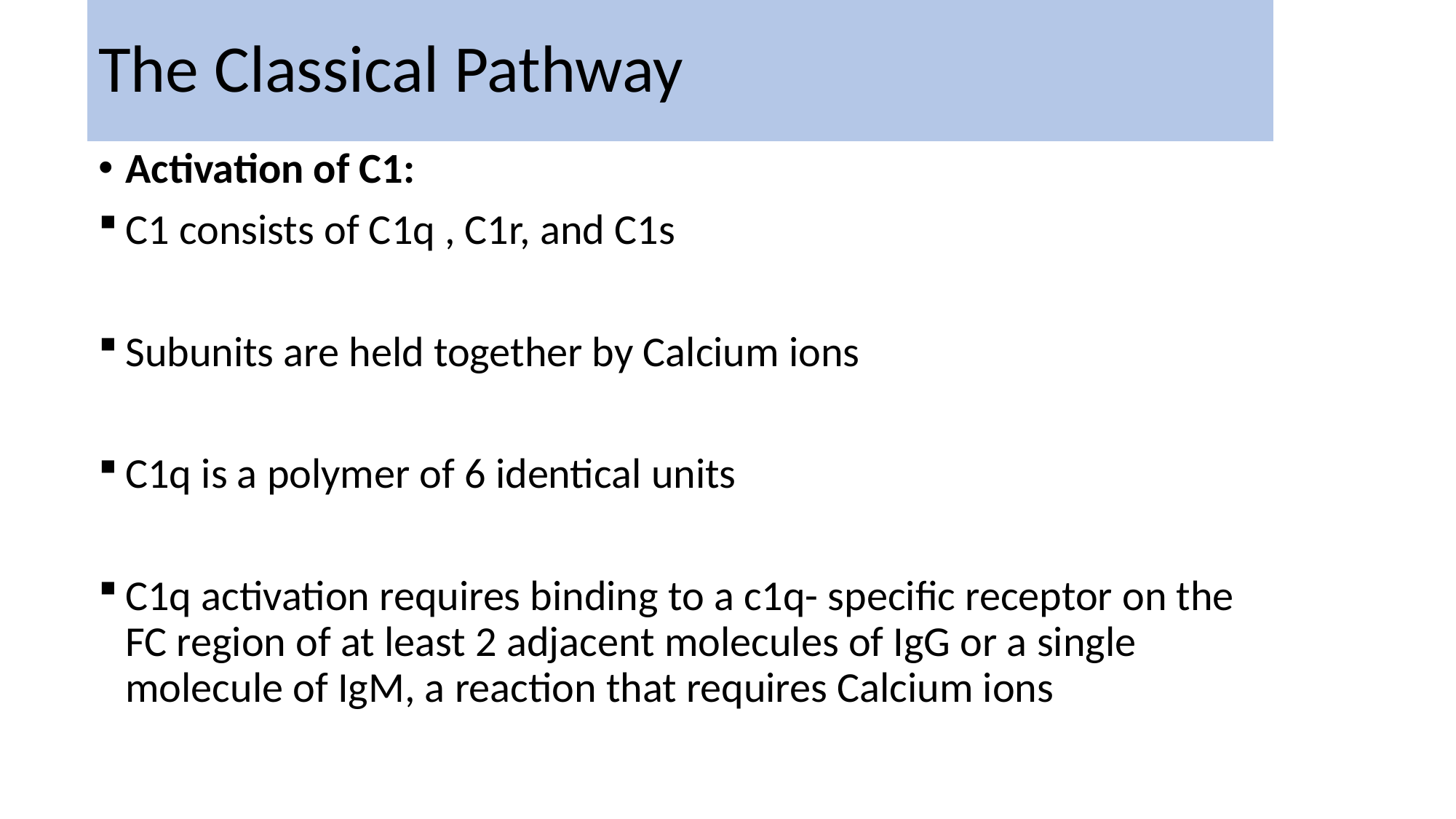

# The Classical Pathway
Activation of C1:
C1 consists of C1q , C1r, and C1s

Subunits are held together by Calcium ions

C1q is a polymer of 6 identical units

C1q activation requires binding to a c1q- specific receptor on the FC region of at least 2 adjacent molecules of IgG or a single molecule of IgM, a reaction that requires Calcium ions